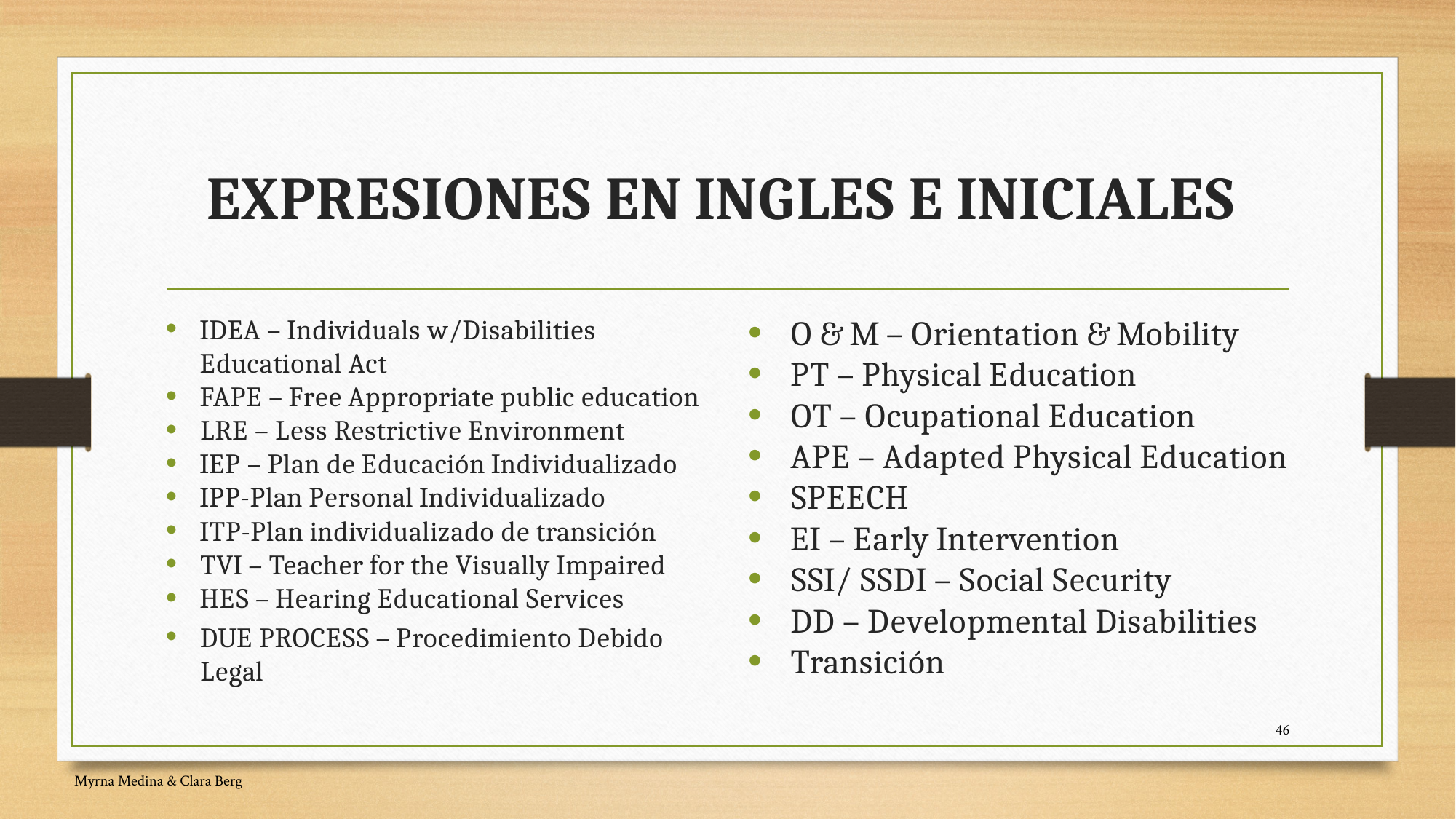

# EXPRESIONES EN INGLES E INICIALES
IDEA – Individuals w/Disabilities Educational Act
FAPE – Free Appropriate public education
LRE – Less Restrictive Environment
IEP – Plan de Educación Individualizado
IPP-Plan Personal Individualizado
ITP-Plan individualizado de transición
TVI – Teacher for the Visually Impaired
HES – Hearing Educational Services
DUE PROCESS – Procedimiento Debido Legal

O & M – Orientation & Mobility
PT – Physical Education
OT – Ocupational Education
APE – Adapted Physical Education
SPEECH
EI – Early Intervention
SSI/ SSDI – Social Security
DD – Developmental Disabilities
Transición

46

Myrna Medina & Clara Berg